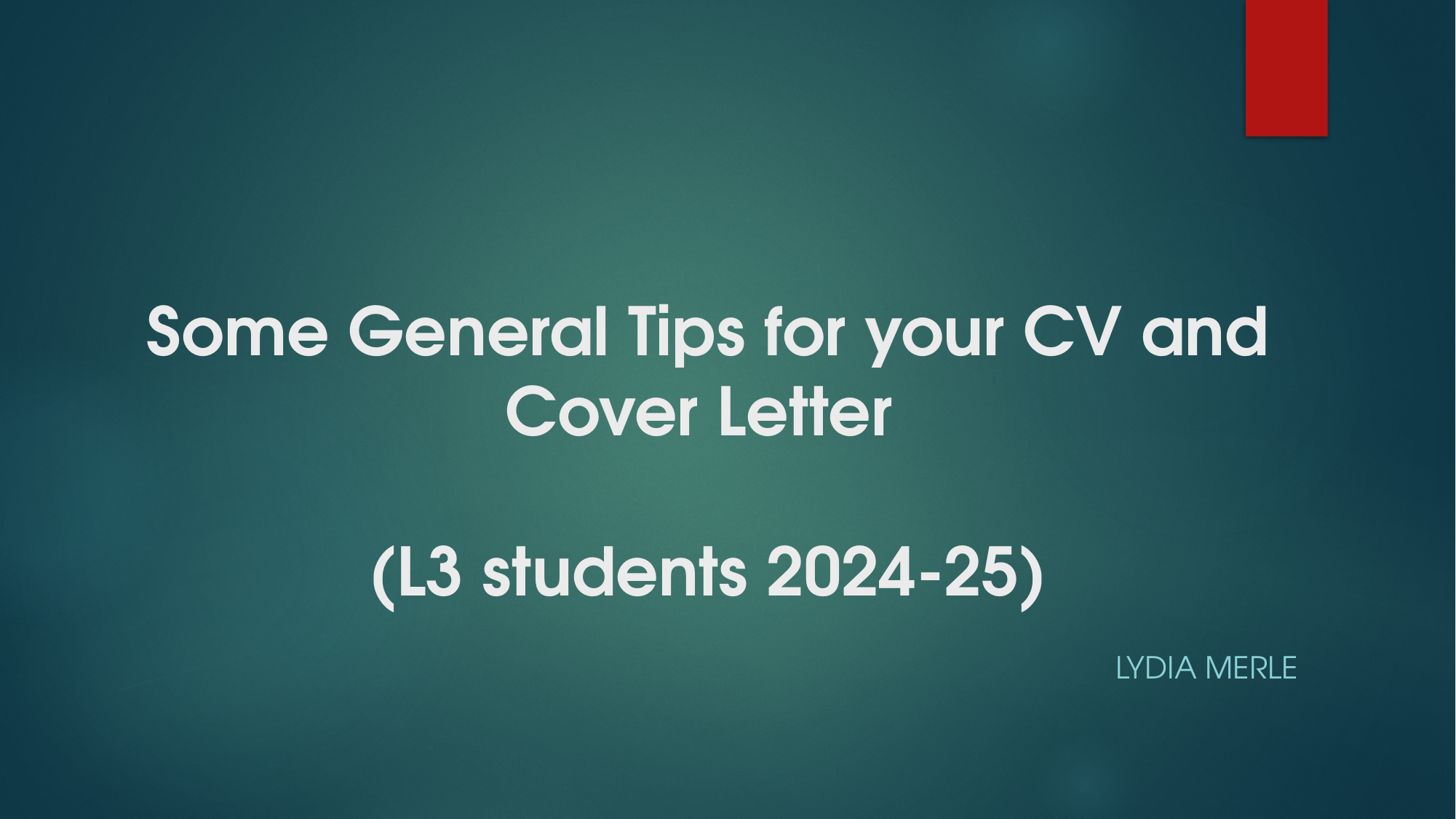

# Some General Tips for your CV and Cover Letter (L3 students 2024-25)
Lydia Merle